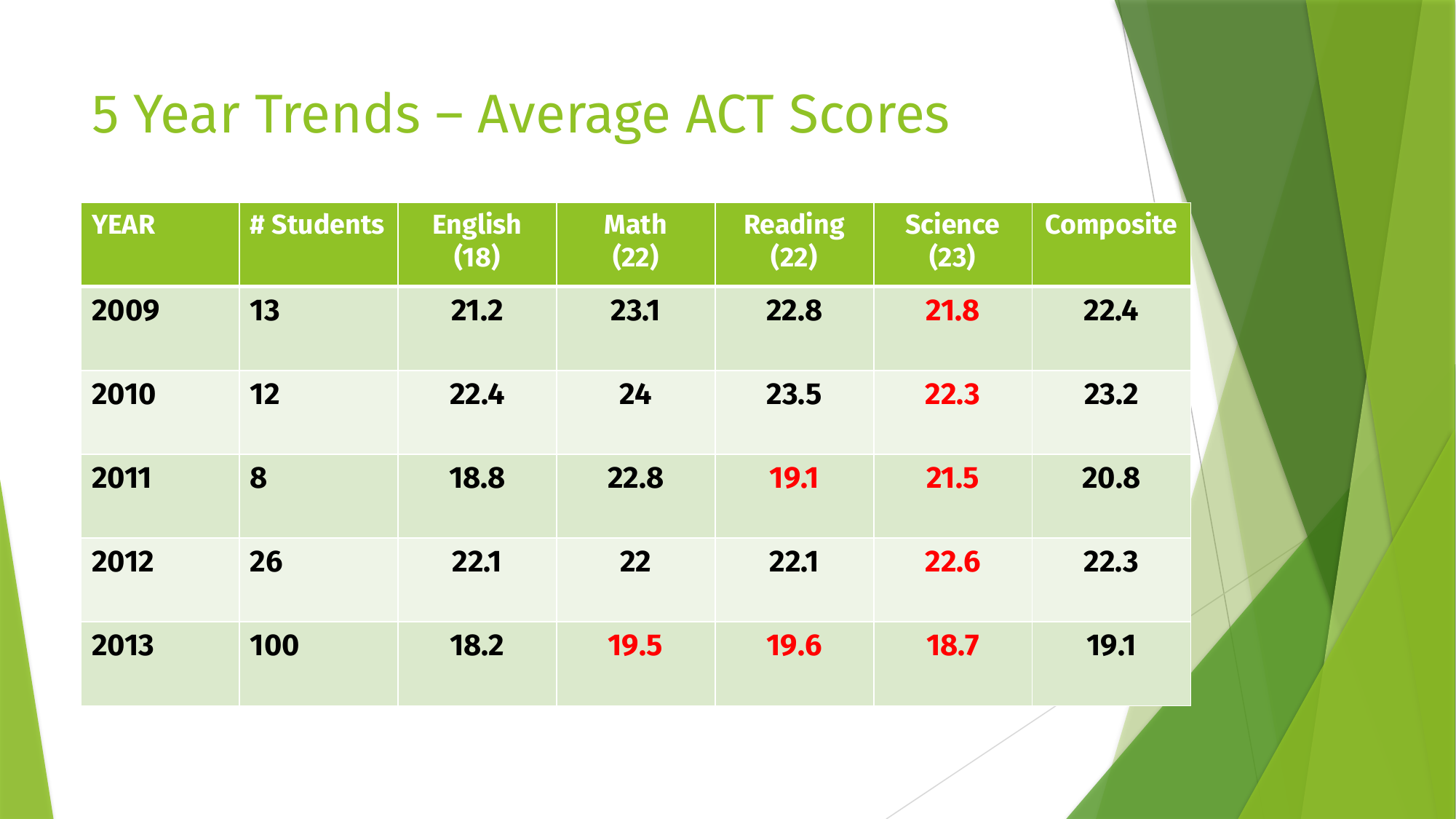

# 5 Year Trends – Average ACT Scores
| YEAR | # Students | English (18) | Math (22) | Reading (22) | Science (23) | Composite |
| --- | --- | --- | --- | --- | --- | --- |
| 2009 | 13 | 21.2 | 23.1 | 22.8 | 21.8 | 22.4 |
| 2010 | 12 | 22.4 | 24 | 23.5 | 22.3 | 23.2 |
| 2011 | 8 | 18.8 | 22.8 | 19.1 | 21.5 | 20.8 |
| 2012 | 26 | 22.1 | 22 | 22.1 | 22.6 | 22.3 |
| 2013 | 100 | 18.2 | 19.5 | 19.6 | 18.7 | 19.1 |